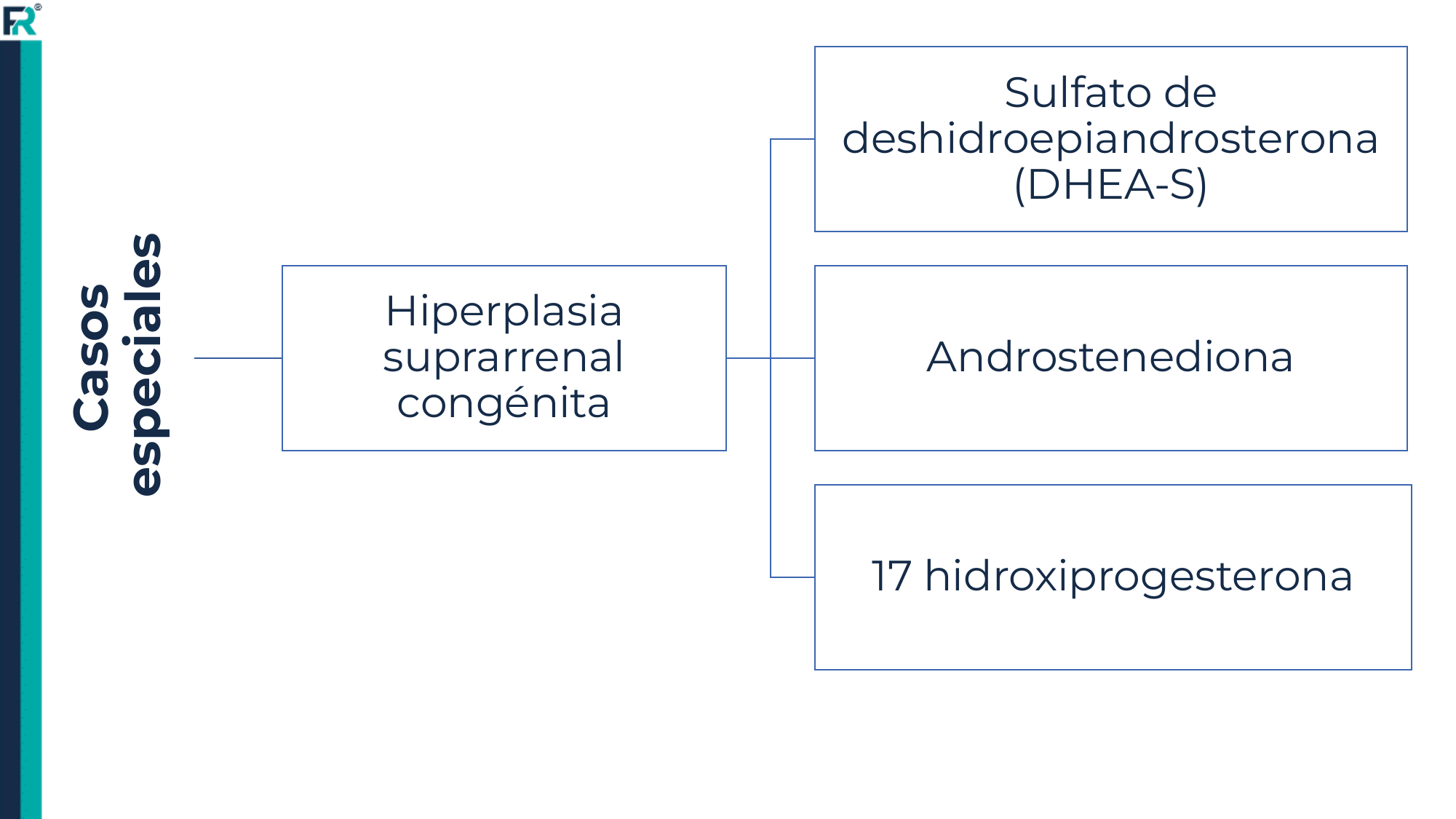

Casos especiales
Hiperplasia suprarrenal congénita
Sulfato de deshidroepiandrosterona (DHEA-S)
Androstenediona
17 hidroxiprogesterona